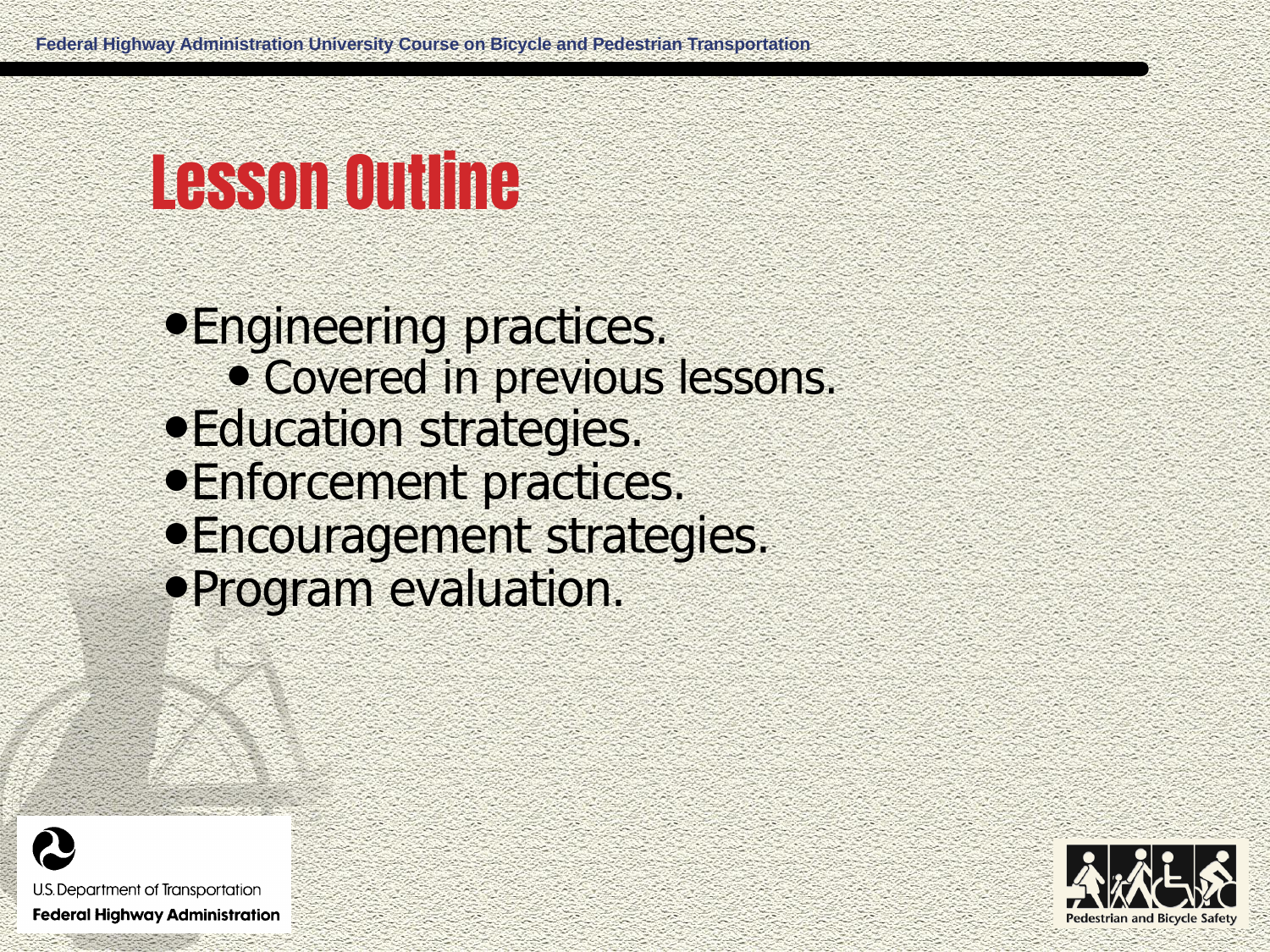

# Lesson Outline
Engineering practices.
Covered in previous lessons.
Education strategies.
Enforcement practices.
Encouragement strategies.
Program evaluation.